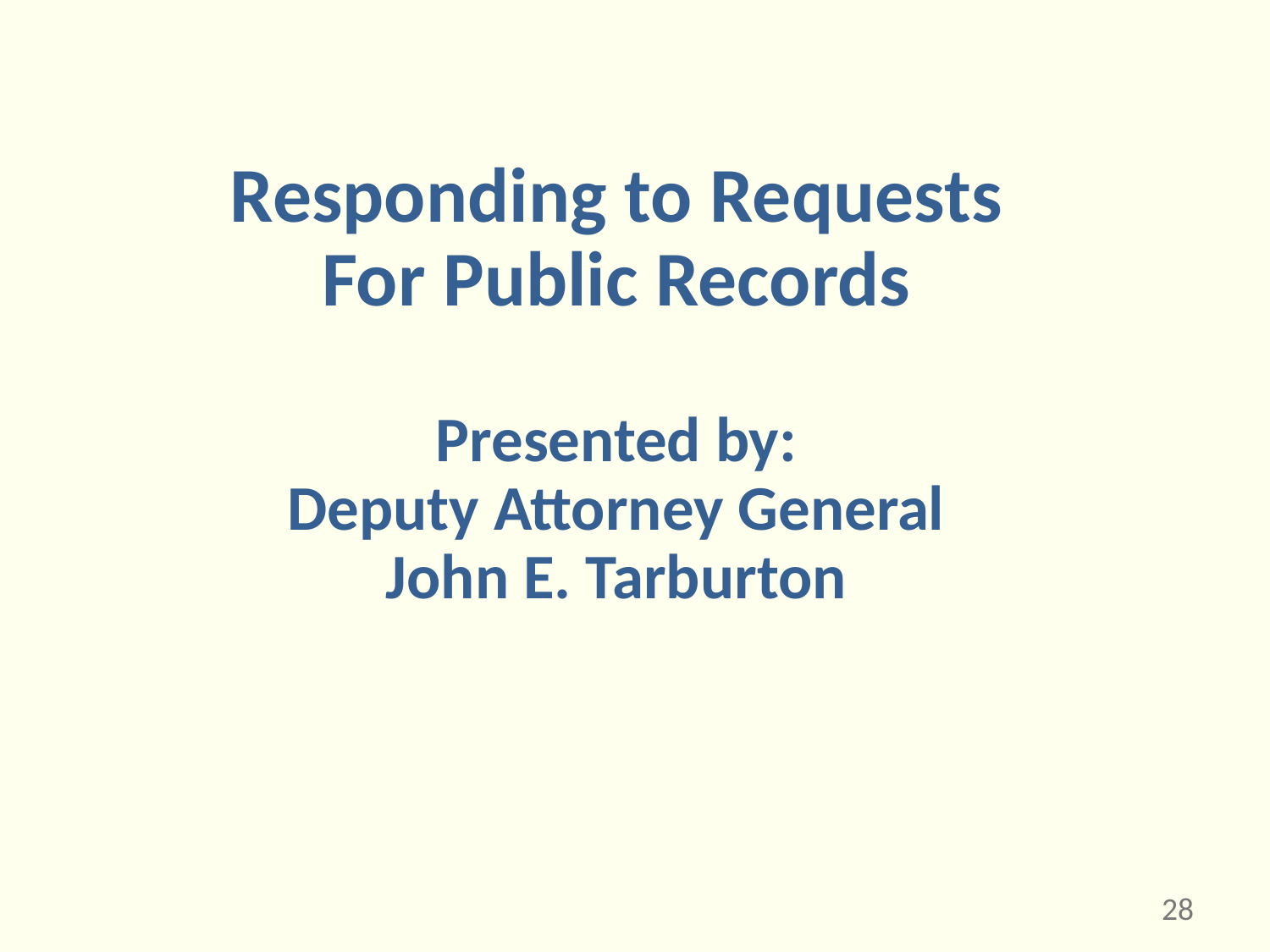

# Responding to Requests For Public Records Presented by: Deputy Attorney General John E. Tarburton
28